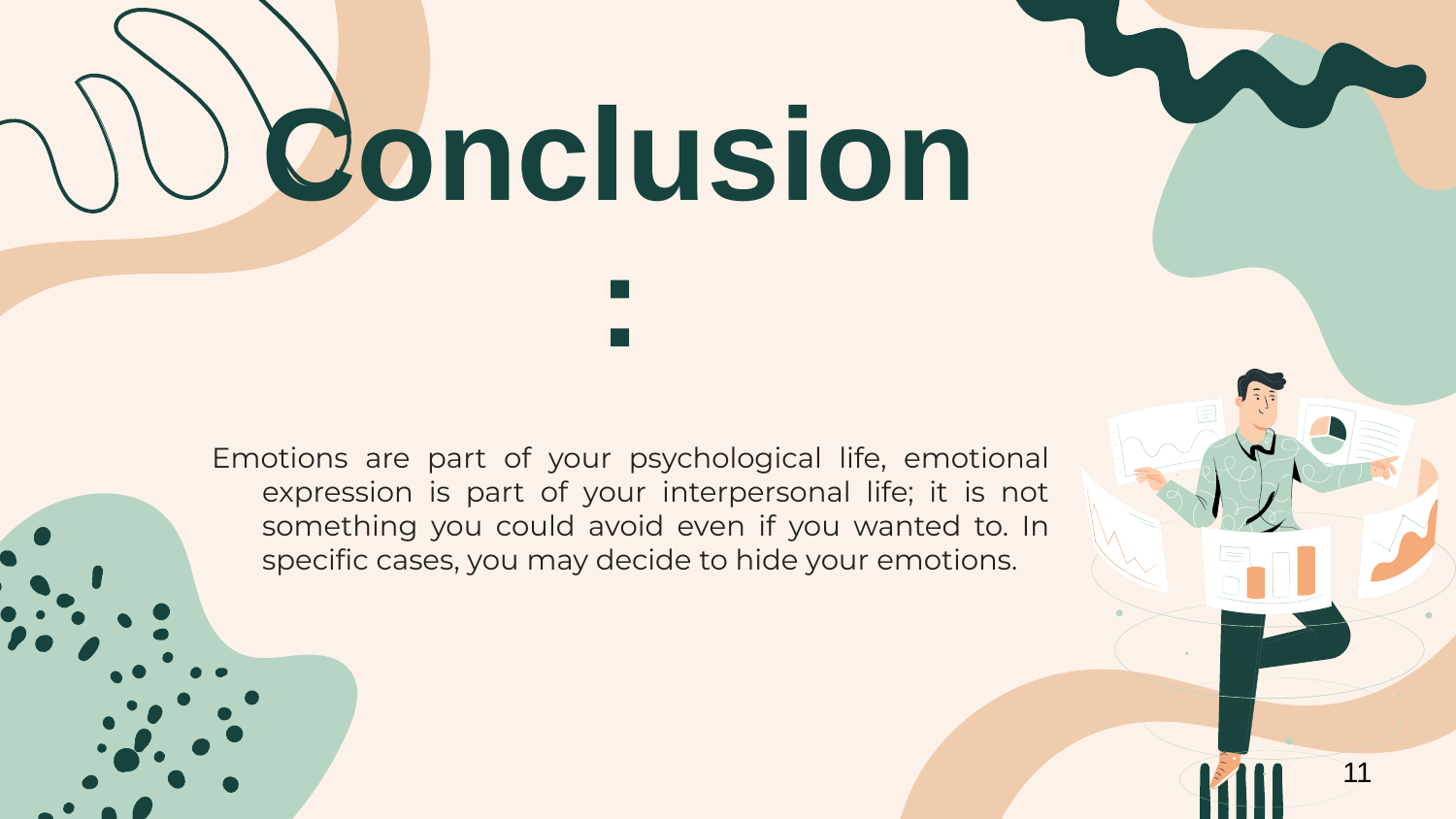

# Conclusion:

Emotions are part of your psychological life, emotional expression is part of your interpersonal life; it is not something you could avoid even if you wanted to. In specific cases, you may decide to hide your emotions.
11